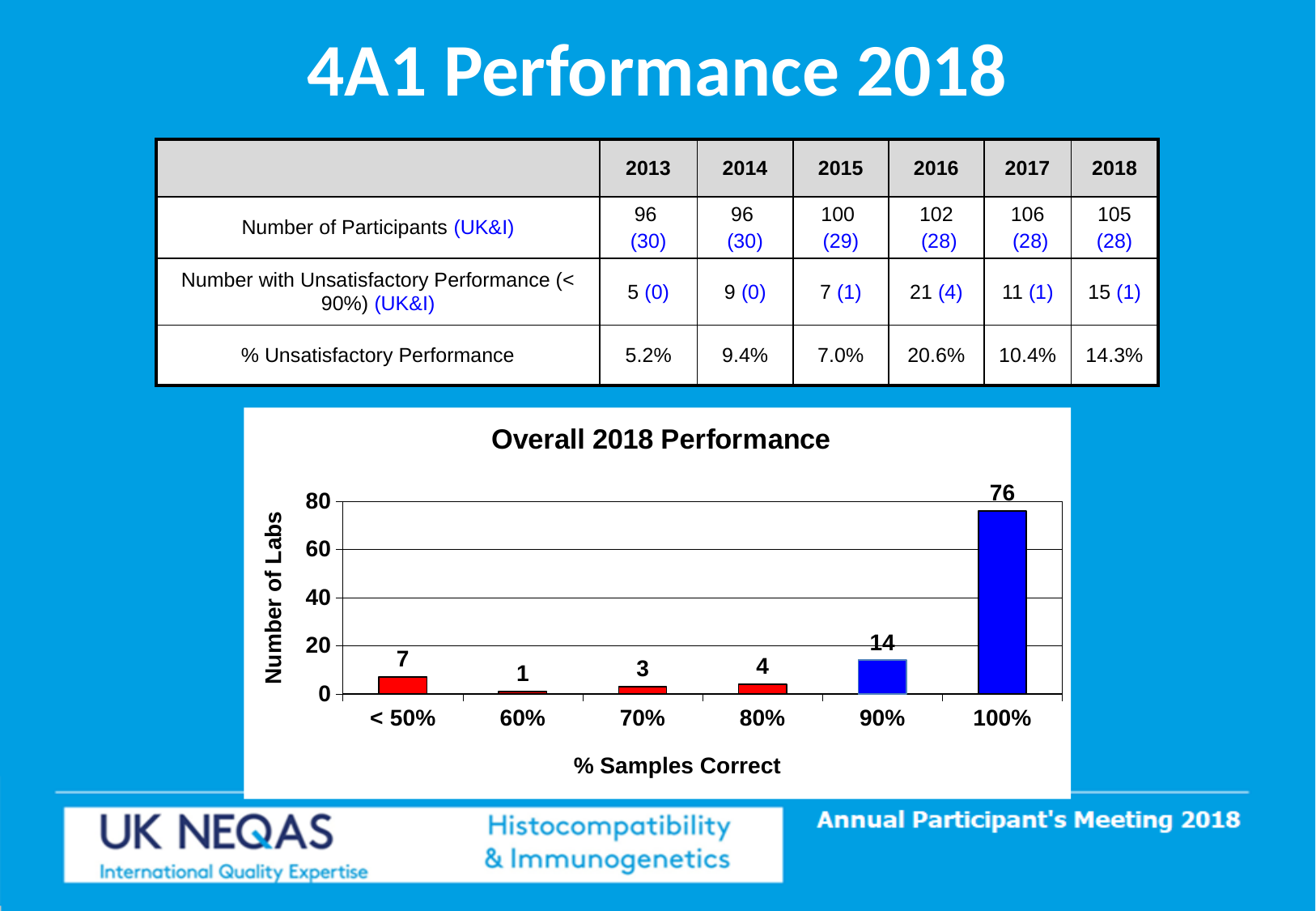

# 4A1 Performance 2018
|  | 2013 | 2014 | 2015 | 2016 | 2017 | 2018 |
| --- | --- | --- | --- | --- | --- | --- |
| Number of Participants (UK&I) | 96 (30) | 96 (30) | 100 (29) | 102 (28) | 106 (28) | 105 (28) |
| Number with Unsatisfactory Performance (< 90%) (UK&I) | 5 (0) | 9 (0) | 7 (1) | 21 (4) | 11 (1) | 15 (1) |
| % Unsatisfactory Performance | 5.2% | 9.4% | 7.0% | 20.6% | 10.4% | 14.3% |

### Chart: Overall 2018 Performance

| Category |  |
|---|---|
| < 50% | 7.0 |
| 60% | 1.0 |
| 70% | 3.0 |
| 80% | 4.0 |
| 90% | 14.0 |
| 100% | 76.0 |